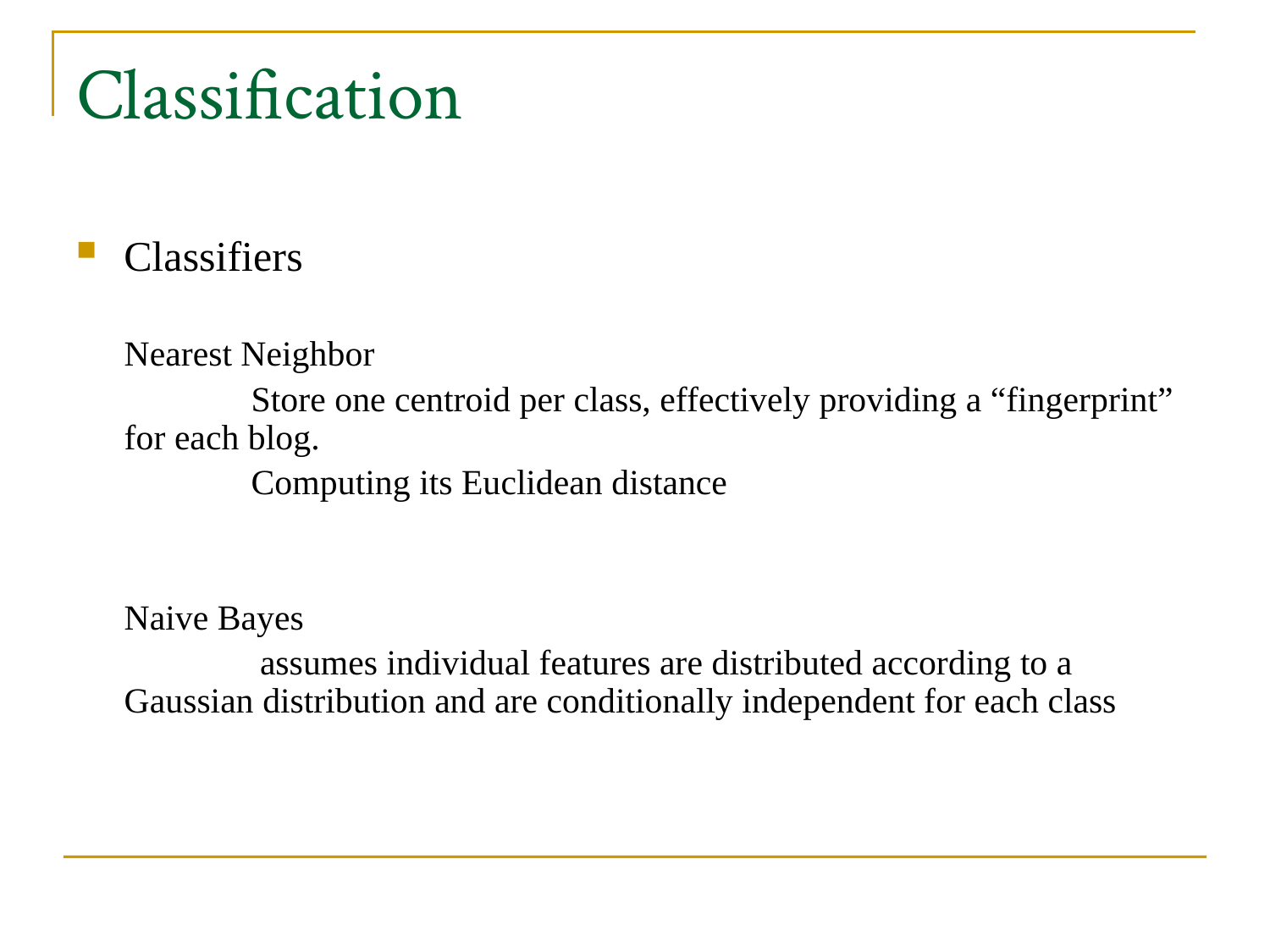

# Classification
Classifiers

Nearest Neighbor
	Store one centroid per class, effectively providing a “fingerprint” for each blog.
	Computing its Euclidean distance

Naive Bayes
	 assumes individual features are distributed according to a Gaussian distribution and are conditionally independent for each class